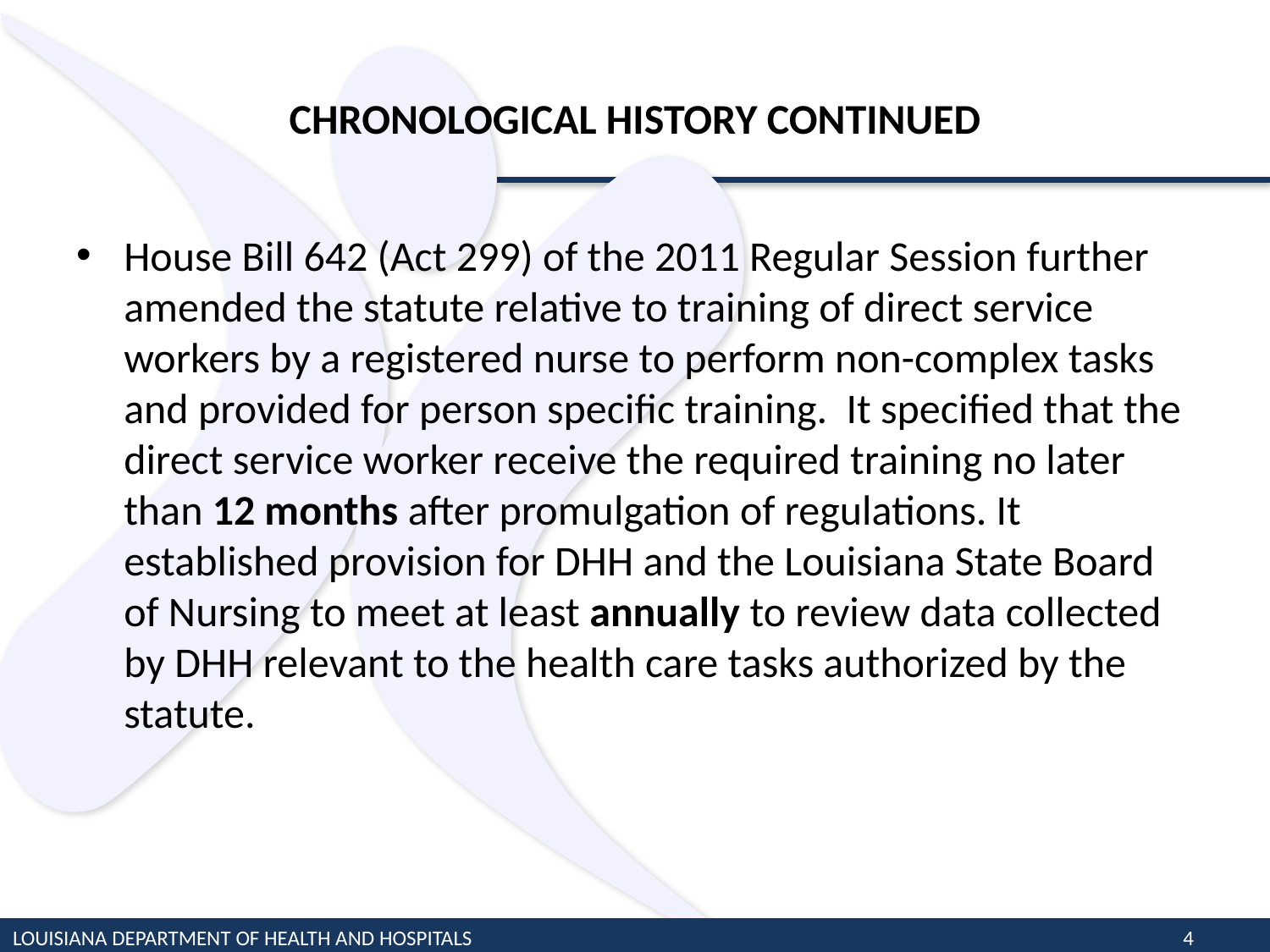

# CHRONOLOGICAL HISTORY CONTINUED
House Bill 642 (Act 299) of the 2011 Regular Session further amended the statute relative to training of direct service workers by a registered nurse to perform non-complex tasks and provided for person specific training.  It specified that the direct service worker receive the required training no later than 12 months after promulgation of regulations. It established provision for DHH and the Louisiana State Board of Nursing to meet at least annually to review data collected by DHH relevant to the health care tasks authorized by the statute.

LOUISIANA DEPARTMENT OF HEALTH AND HOSPITALS
4